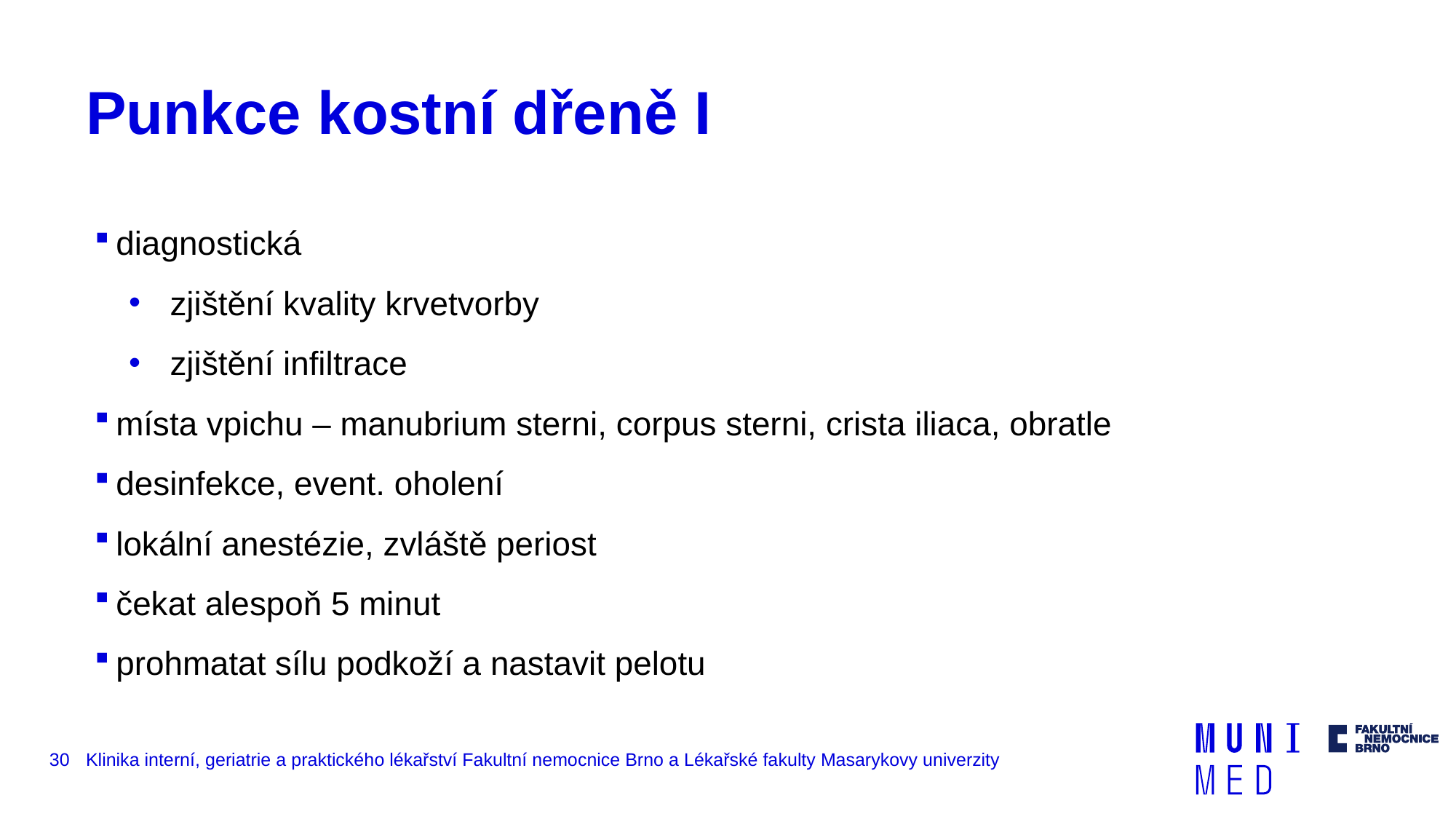

# Punkce kostní dřeně I
diagnostická
zjištění kvality krvetvorby
zjištění infiltrace
místa vpichu – manubrium sterni, corpus sterni, crista iliaca, obratle
desinfekce, event. oholení
lokální anestézie, zvláště periost
čekat alespoň 5 minut
prohmatat sílu podkoží a nastavit pelotu
30
Klinika interní, geriatrie a praktického lékařství Fakultní nemocnice Brno a Lékařské fakulty Masarykovy univerzity